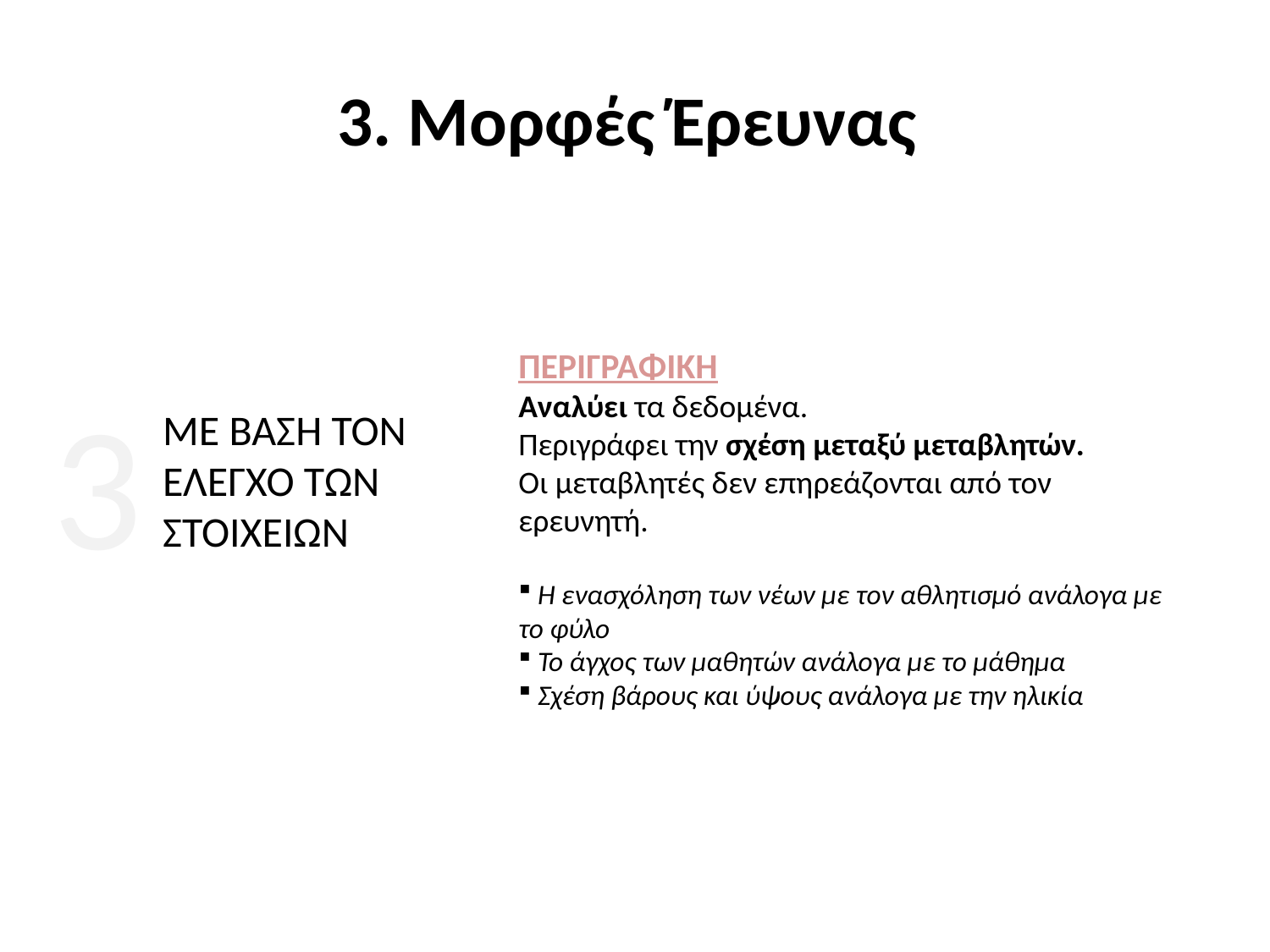

# 3. Μορφές Έρευνας
ΠΕΡΙΓΡΑΦΙΚΗ
Αναλύει τα δεδομένα.
Περιγράφει την σχέση μεταξύ μεταβλητών.
Οι μεταβλητές δεν επηρεάζονται από τον ερευνητή.

 Η ενασχόληση των νέων με τον αθλητισμό ανάλογα με το φύλο
 Το άγχος των μαθητών ανάλογα με το μάθημα
 Σχέση βάρους και ύψους ανάλογα με την ηλικία
3
ΜΕ ΒΑΣΗ ΤΟΝ
ΕΛΕΓΧΟ ΤΩΝ
ΣΤΟΙΧΕΙΩΝ